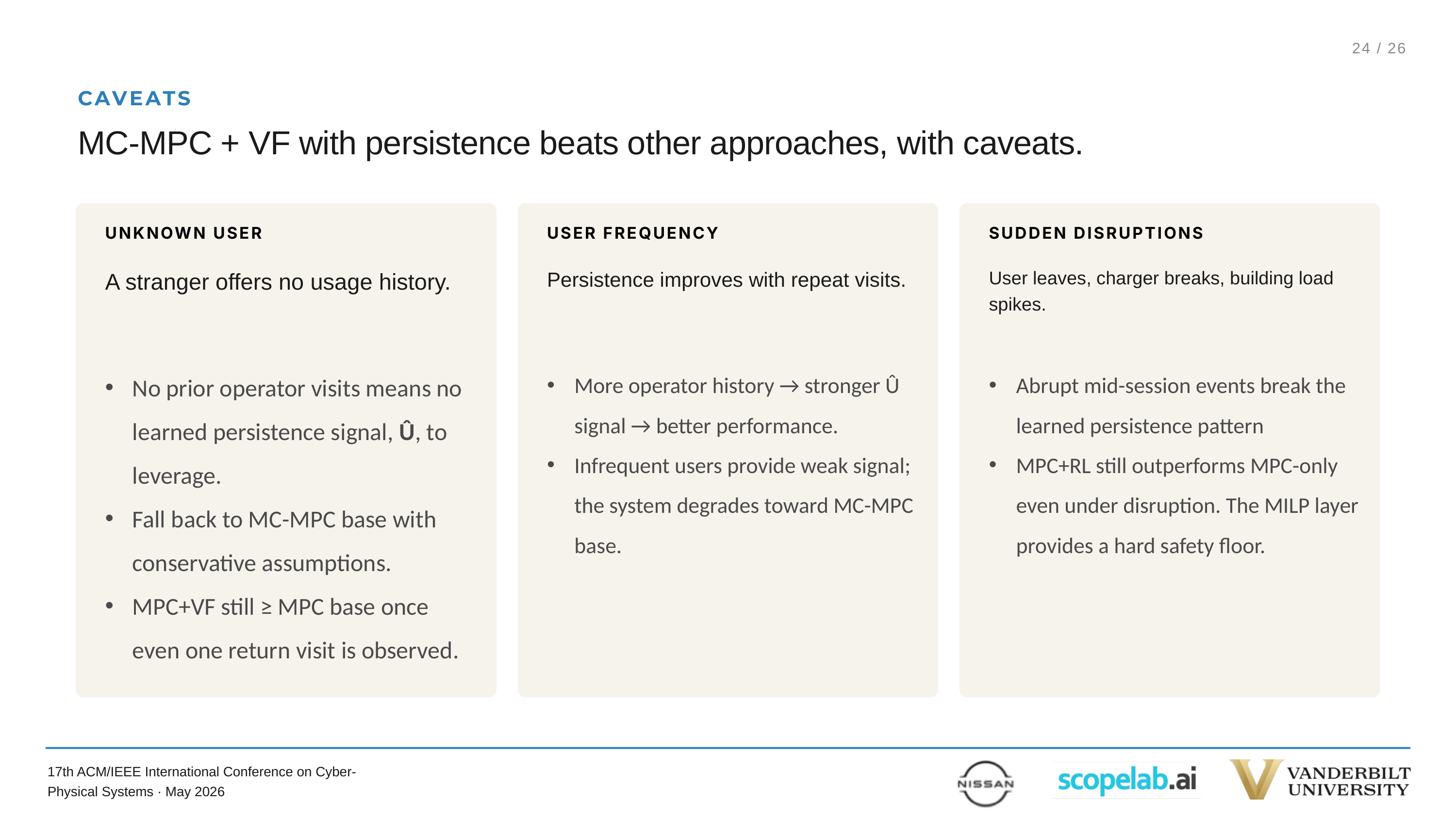

24 / 26
CAVEATS
MC-MPC + VF with persistence beats other approaches, with caveats.

UNKNOWN USER
USER FREQUENCY
SUDDEN DISRUPTIONS
A stranger offers no usage history.
Persistence improves with repeat visits.
User leaves, charger breaks, building load spikes.
No prior operator visits means no learned persistence signal, Û, to leverage.
Fall back to MC-MPC base with conservative assumptions.
MPC+VF still ≥ MPC base once even one return visit is observed.

More operator history → stronger Û signal → better performance.
Infrequent users provide weak signal; the system degrades toward MC-MPC base.
Abrupt mid-session events break the learned persistence pattern
MPC+RL still outperforms MPC-only even under disruption. The MILP layer provides a hard safety floor.